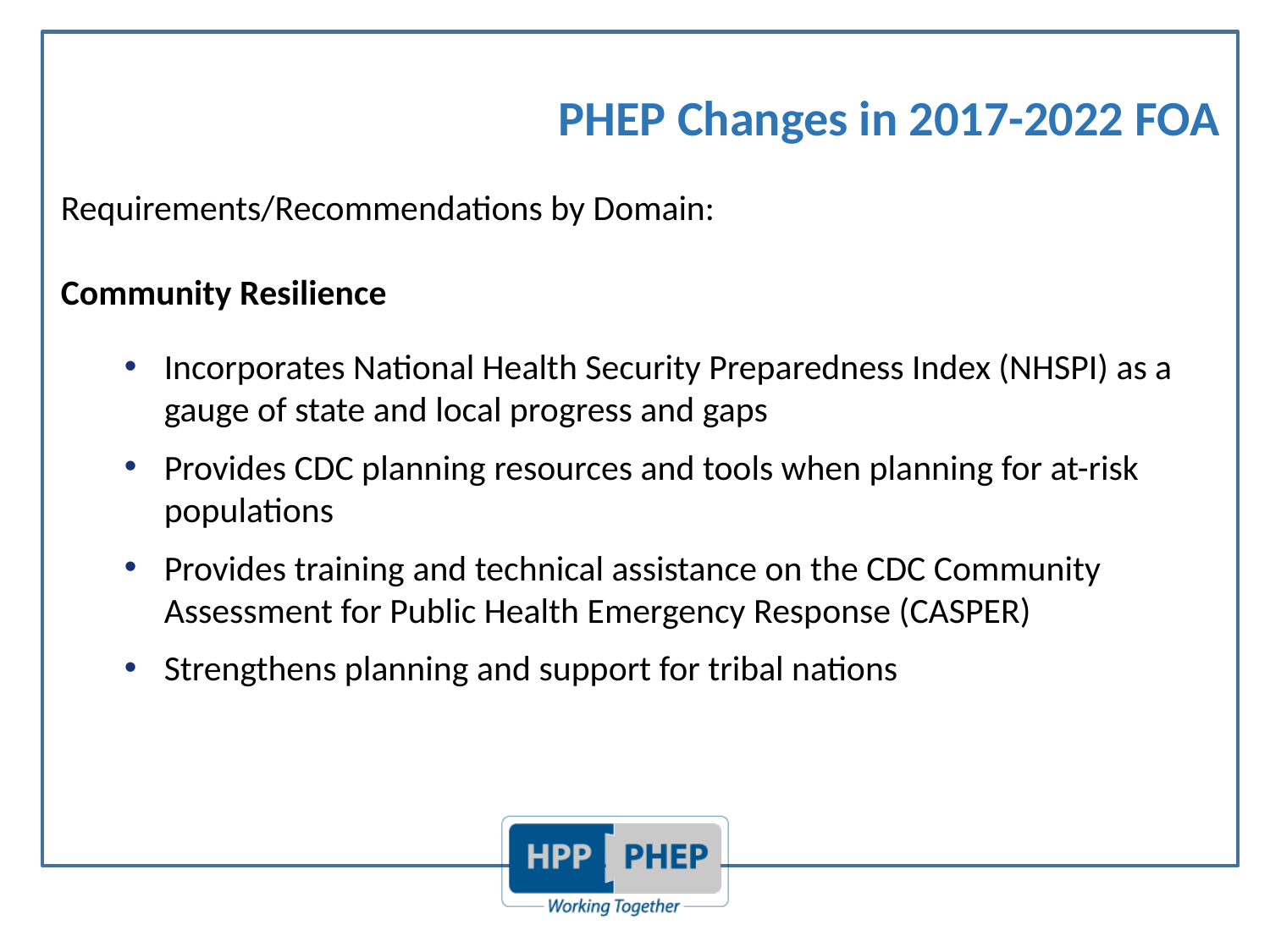

# PHEP Changes in 2017-2022 FOA
Requirements/Recommendations by Domain:

Community Resilience

Incorporates National Health Security Preparedness Index (NHSPI) as a gauge of state and local progress and gaps
Provides CDC planning resources and tools when planning for at-risk populations
Provides training and technical assistance on the CDC Community Assessment for Public Health Emergency Response (CASPER)
Strengthens planning and support for tribal nations